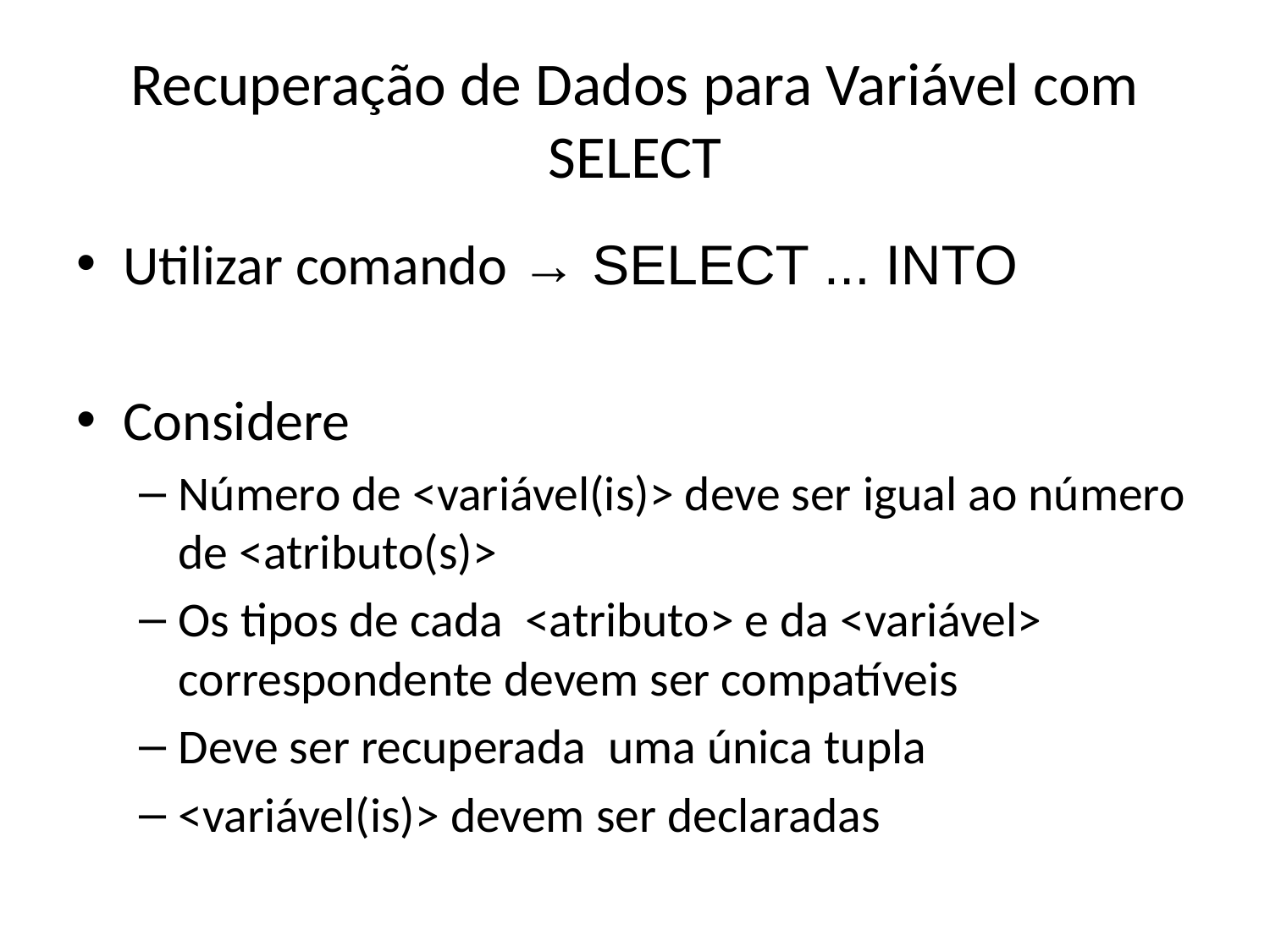

# Recuperação de Dados para Variável com SELECT
Utilizar comando → SELECT ... INTO

Considere
Número de <variável(is)> deve ser igual ao número de <atributo(s)>
Os tipos de cada  <atributo> e da <variável> correspondente devem ser compatíveis
Deve ser recuperada  uma única tupla
<variável(is)> devem ser declaradas